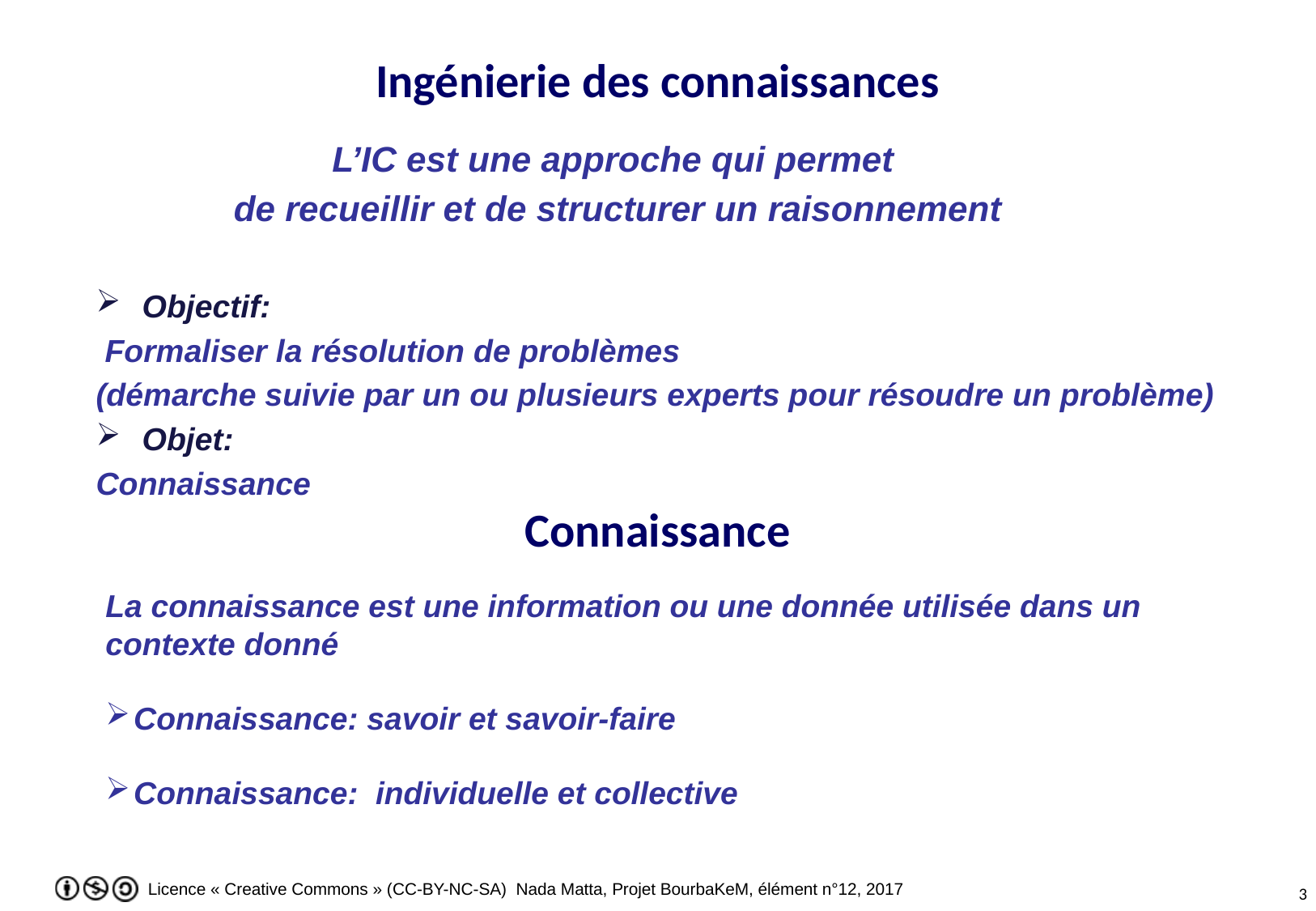

Ingénierie des connaissances
L’IC est une approche qui permet
de recueillir et de structurer un raisonnement

Objectif:
 Formaliser la résolution de problèmes
(démarche suivie par un ou plusieurs experts pour résoudre un problème)
Objet:
Connaissance
Connaissance
La connaissance est une information ou une donnée utilisée dans un contexte donné
 Connaissance: savoir et savoir-faire
 Connaissance:  individuelle et collective